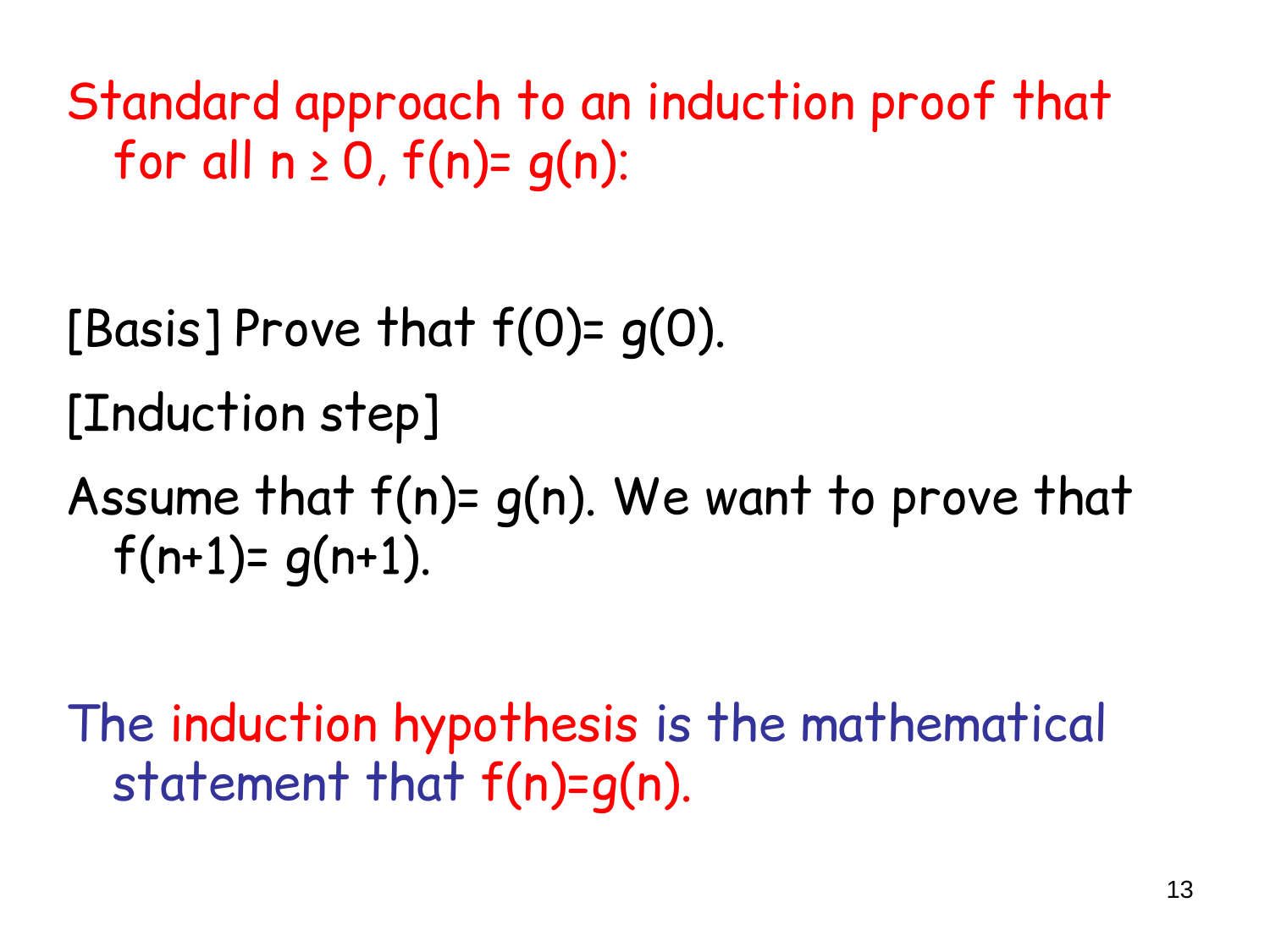

Standard approach to an induction proof that for all n ≥ 0, f(n)= g(n):

[Basis] Prove that f(0)= g(0).
[Induction step]
Assume that f(n)= g(n). We want to prove that f(n+1)= g(n+1).

The induction hypothesis is the mathematical statement that f(n)=g(n).
13